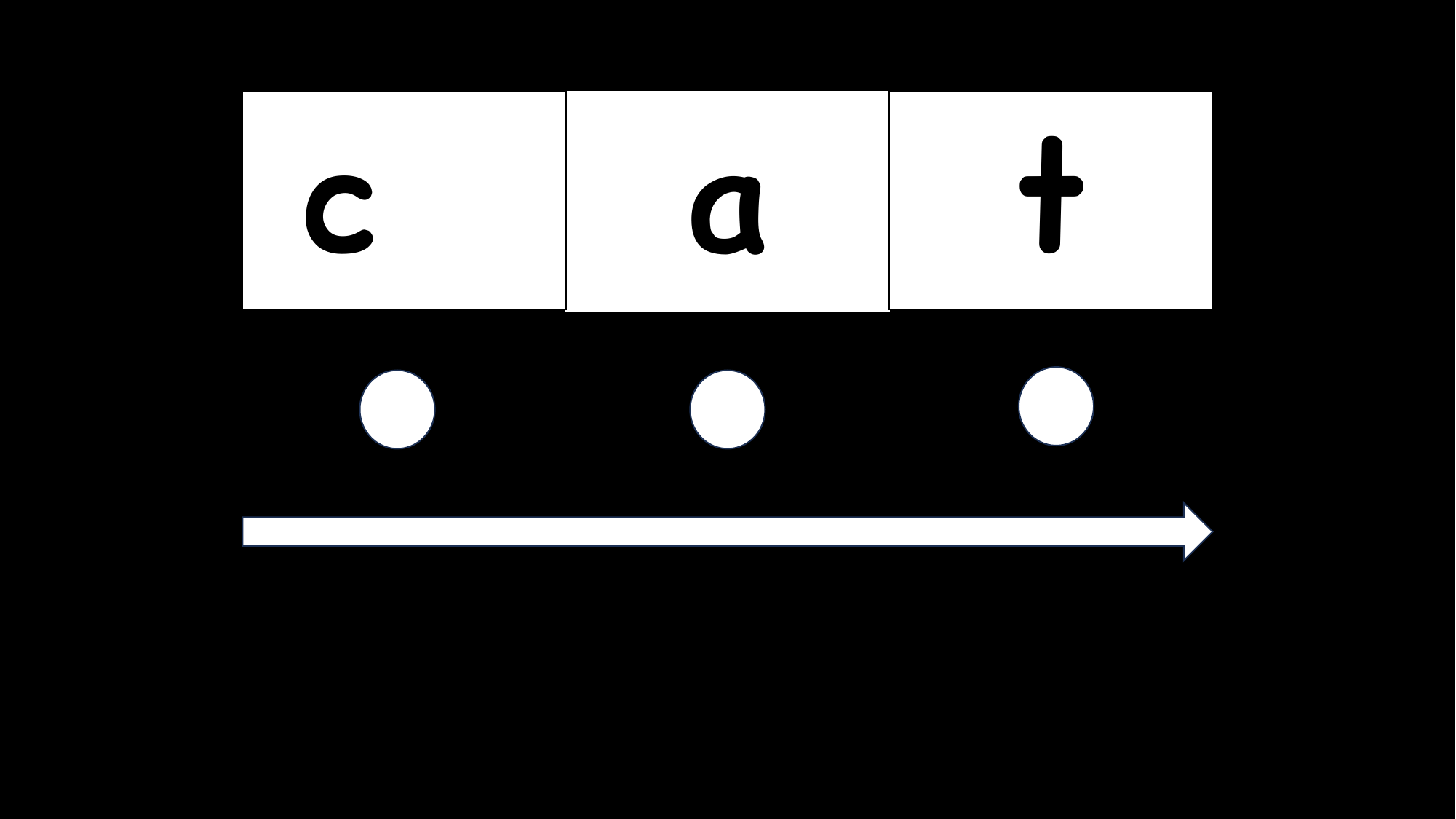

| c | a | t |
| --- | --- | --- |